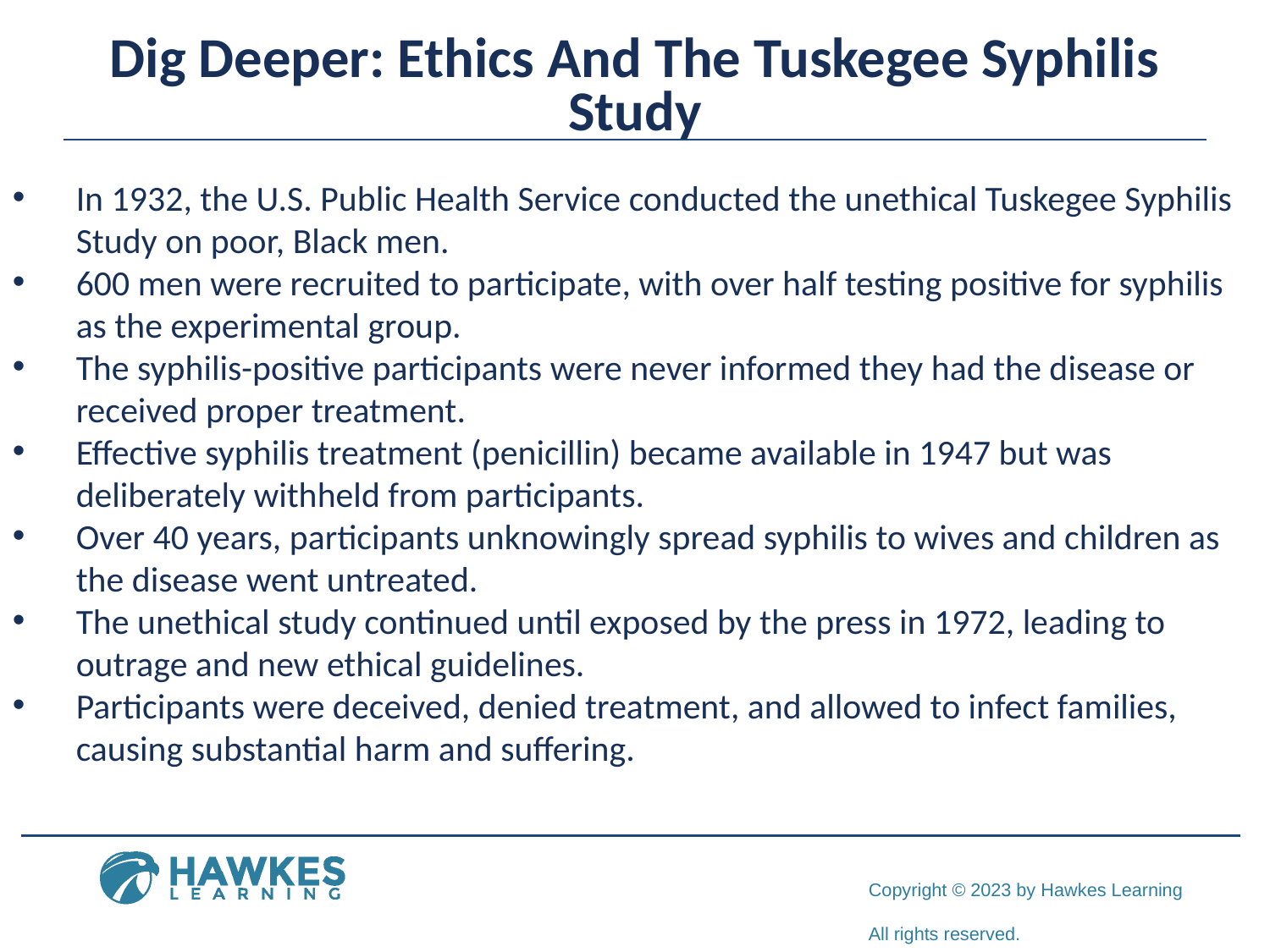

# Dig Deeper: Ethics And The Tuskegee Syphilis Study
In 1932, the U.S. Public Health Service conducted the unethical Tuskegee Syphilis Study on poor, Black men.
600 men were recruited to participate, with over half testing positive for syphilis as the experimental group.
The syphilis-positive participants were never informed they had the disease or received proper treatment.
Effective syphilis treatment (penicillin) became available in 1947 but was deliberately withheld from participants.
Over 40 years, participants unknowingly spread syphilis to wives and children as the disease went untreated.
The unethical study continued until exposed by the press in 1972, leading to outrage and new ethical guidelines.
Participants were deceived, denied treatment, and allowed to infect families, causing substantial harm and suffering.